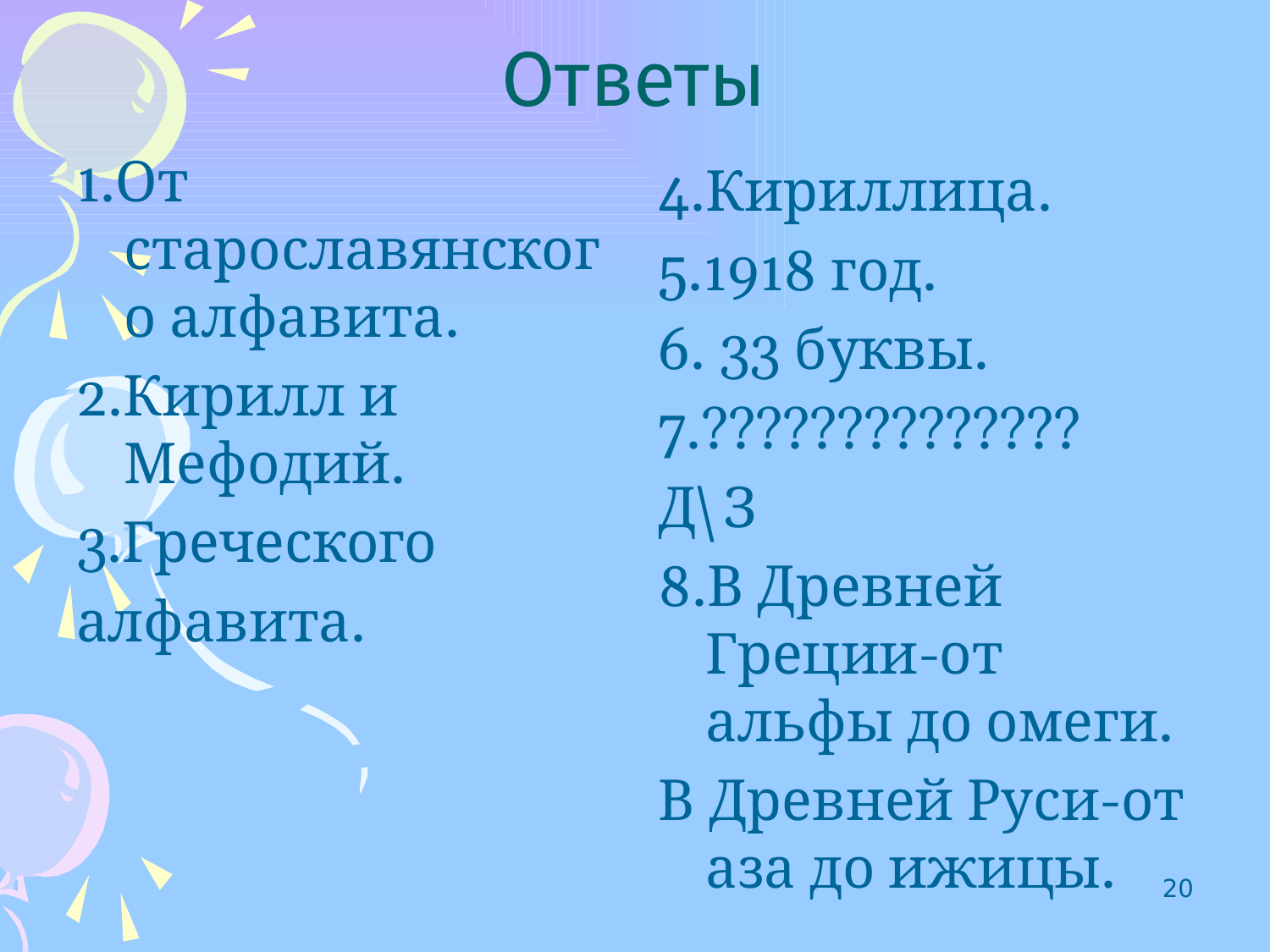

# Ответы
1.От старославянского алфавита.
2.Кирилл и Мефодий.
3.Греческого
алфавита.
4.Кириллица.
5.1918 год.
6. 33 буквы.
7.??????????????
Д\З
8.В Древней Греции-от альфы до омеги.
В Древней Руси-от  аза до ижицы.
20